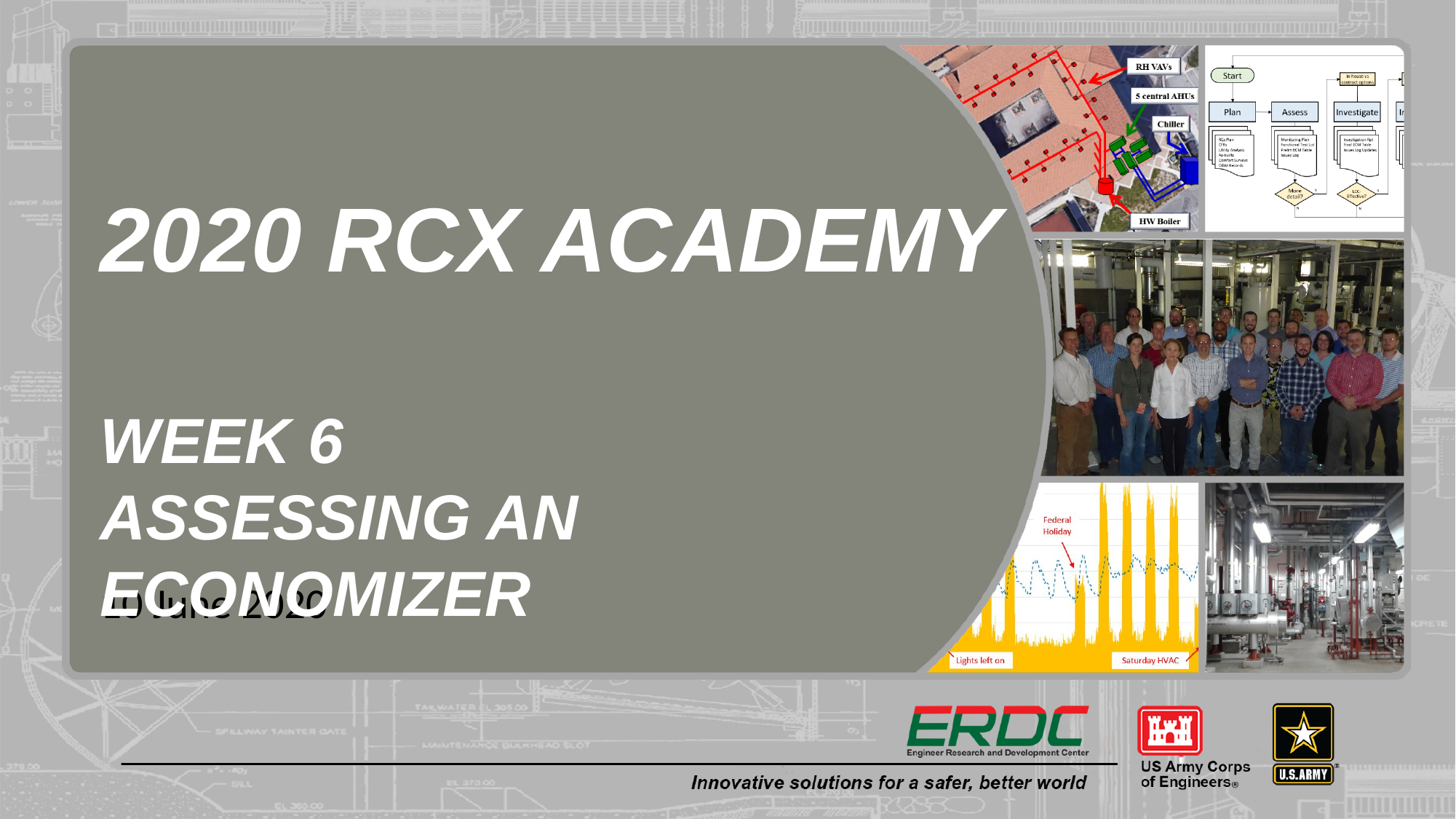

2020 RCx Academy
Week 6
Assessing an Economizer

10 June 2020